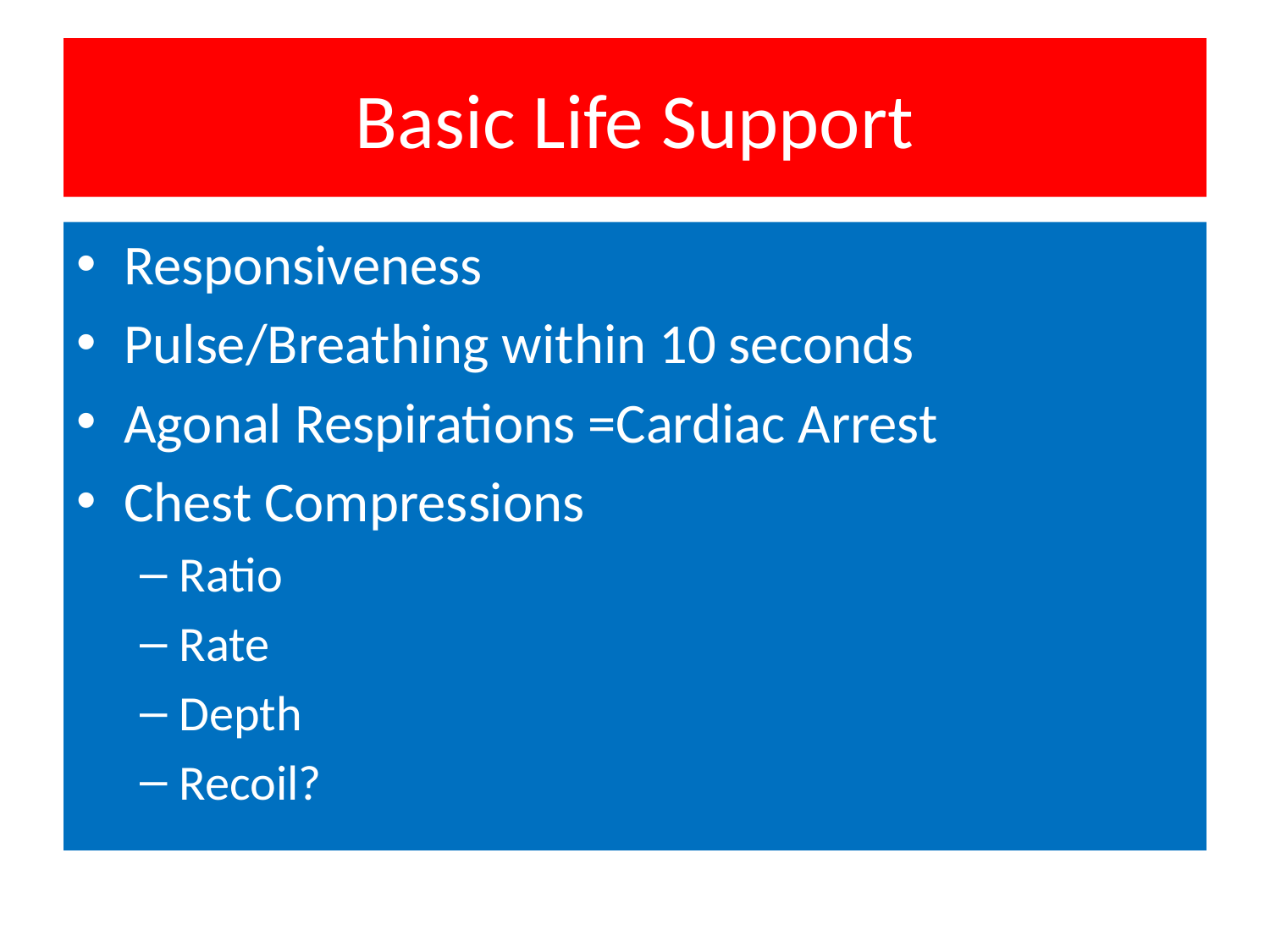

# Basic Life Support
Responsiveness
Pulse/Breathing within 10 seconds
Agonal Respirations =Cardiac Arrest
Chest Compressions
Ratio
Rate
Depth
Recoil?